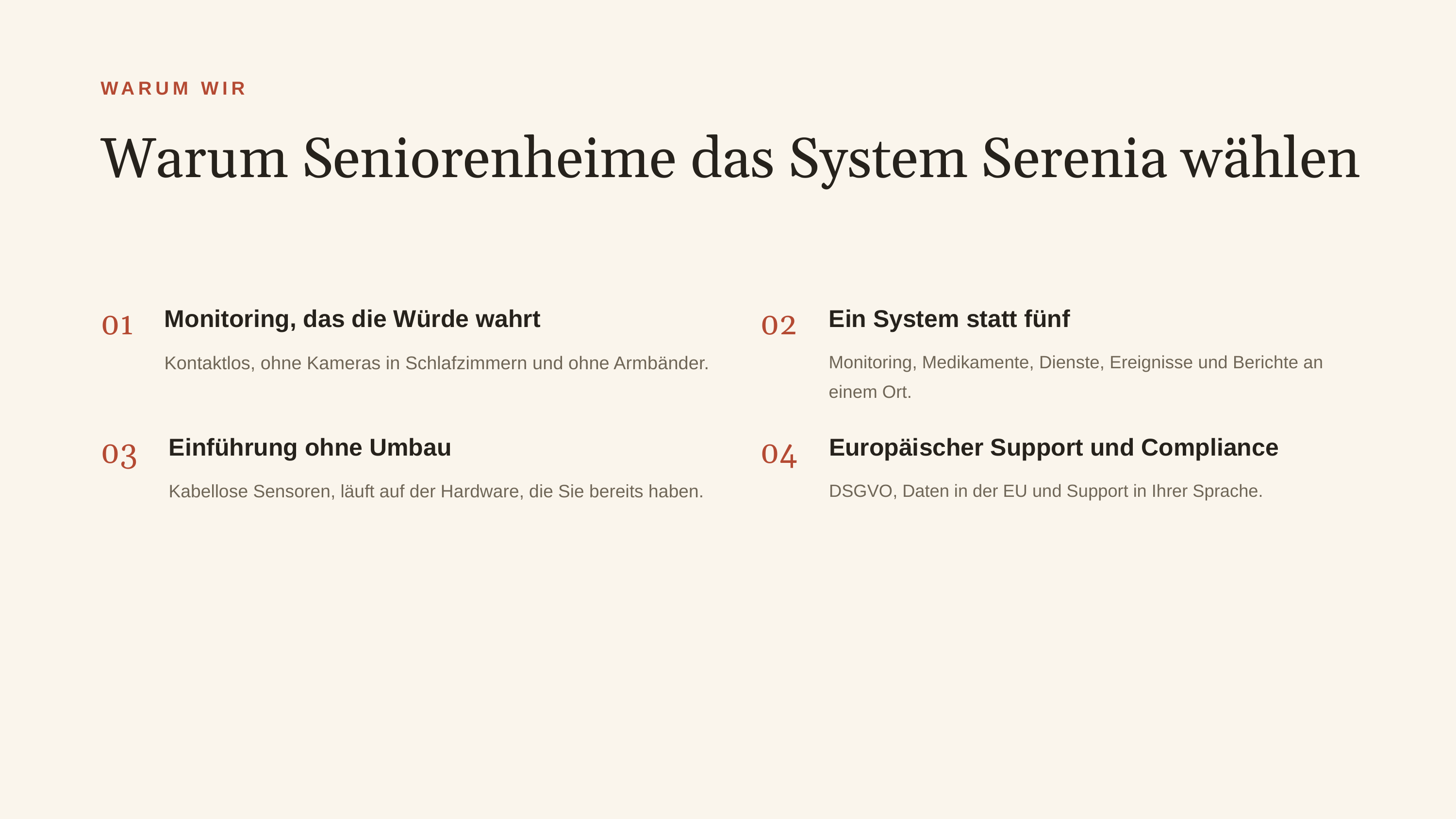

WARUM WIR
Warum Seniorenheime das System Serenia wählen
01
Monitoring, das die Würde wahrt
02
Ein System statt fünf
Kontaktlos, ohne Kameras in Schlafzimmern und ohne Armbänder.
Monitoring, Medikamente, Dienste, Ereignisse und Berichte an einem Ort.
03
Einführung ohne Umbau
04
Europäischer Support und Compliance
Kabellose Sensoren, läuft auf der Hardware, die Sie bereits haben.
DSGVO, Daten in der EU und Support in Ihrer Sprache.